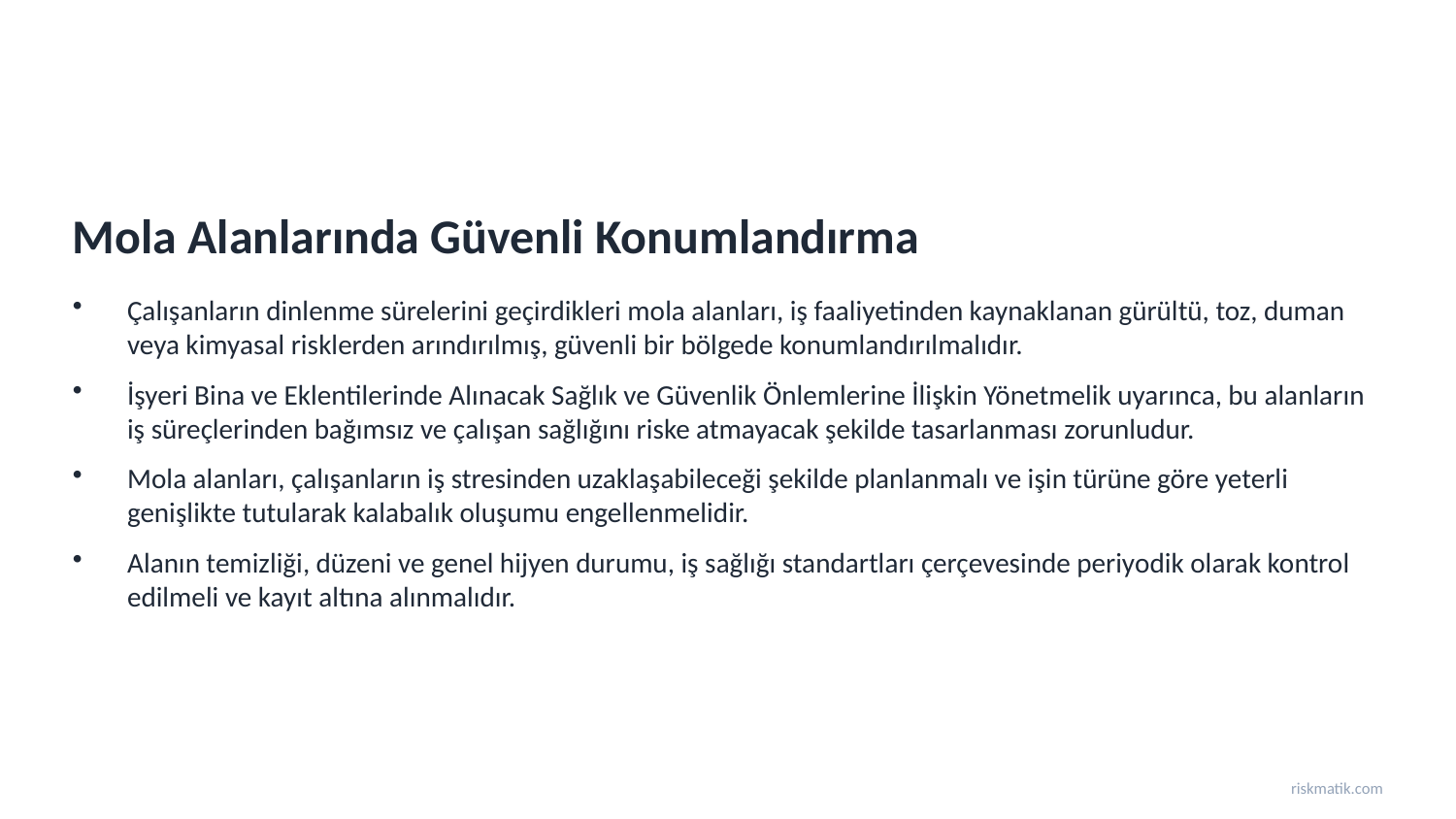

Mola Alanlarında Güvenli Konumlandırma
Çalışanların dinlenme sürelerini geçirdikleri mola alanları, iş faaliyetinden kaynaklanan gürültü, toz, duman veya kimyasal risklerden arındırılmış, güvenli bir bölgede konumlandırılmalıdır.
İşyeri Bina ve Eklentilerinde Alınacak Sağlık ve Güvenlik Önlemlerine İlişkin Yönetmelik uyarınca, bu alanların iş süreçlerinden bağımsız ve çalışan sağlığını riske atmayacak şekilde tasarlanması zorunludur.
Mola alanları, çalışanların iş stresinden uzaklaşabileceği şekilde planlanmalı ve işin türüne göre yeterli genişlikte tutularak kalabalık oluşumu engellenmelidir.
Alanın temizliği, düzeni ve genel hijyen durumu, iş sağlığı standartları çerçevesinde periyodik olarak kontrol edilmeli ve kayıt altına alınmalıdır.
riskmatik.com